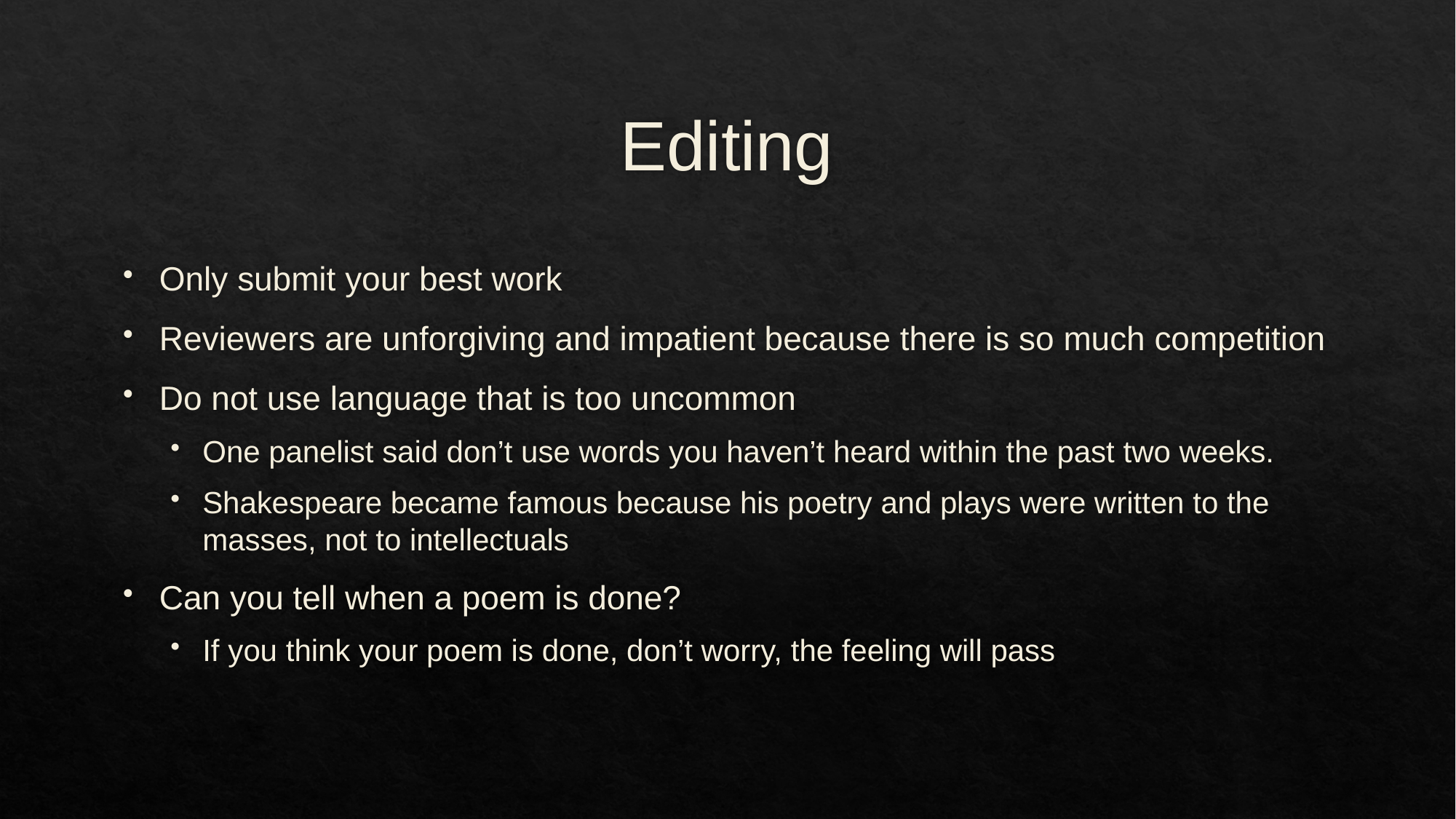

# Editing
Only submit your best work
Reviewers are unforgiving and impatient because there is so much competition
Do not use language that is too uncommon
One panelist said don’t use words you haven’t heard within the past two weeks.
Shakespeare became famous because his poetry and plays were written to the masses, not to intellectuals
Can you tell when a poem is done?
If you think your poem is done, don’t worry, the feeling will pass